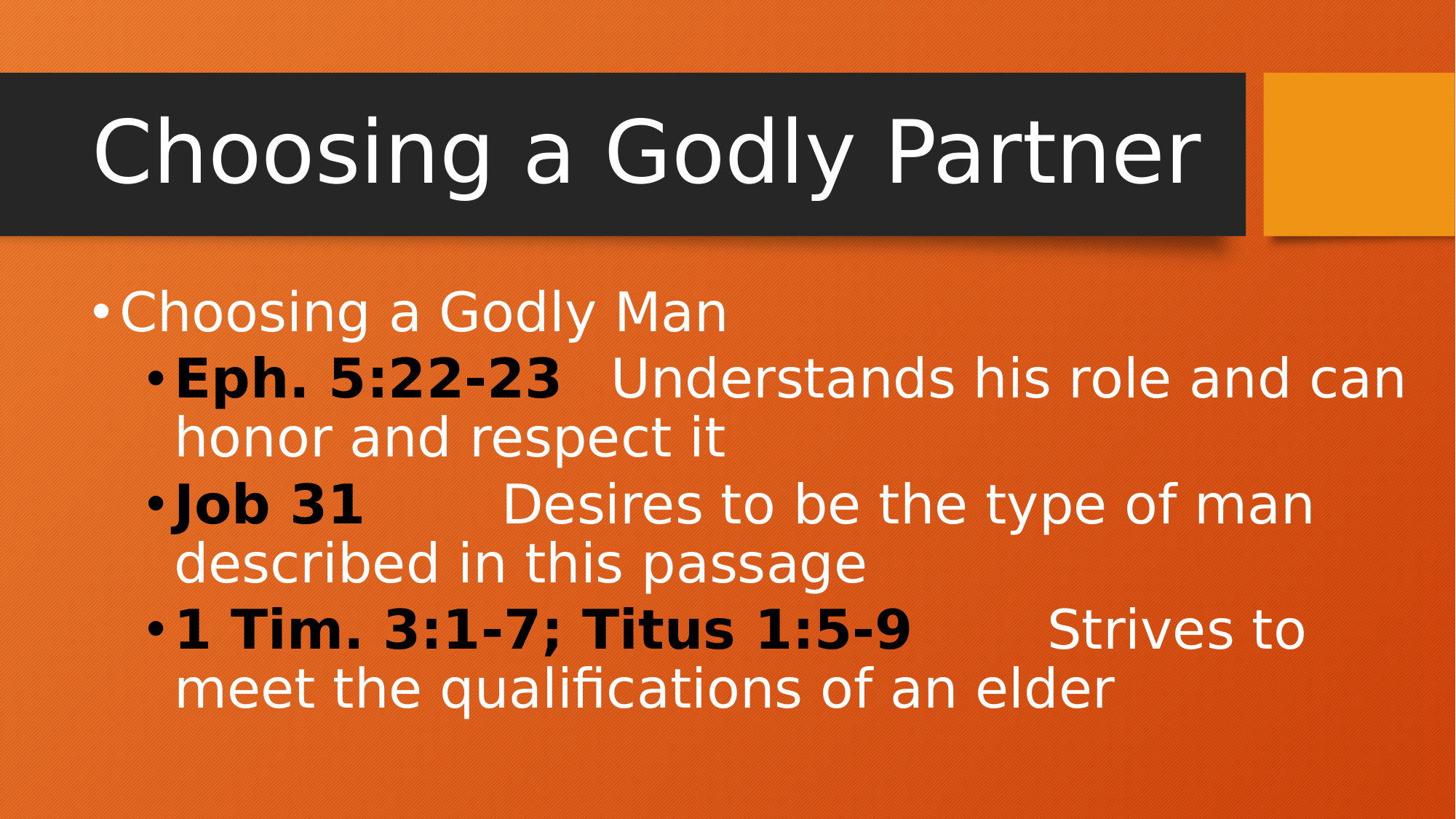

# Choosing a Godly Partner
Choosing a Godly Man
Eph. 5:22-23	Understands his role and can honor and respect it
Job 31		Desires to be the type of man described in this passage
1 Tim. 3:1-7; Titus 1:5-9		Strives to meet the qualifications of an elder